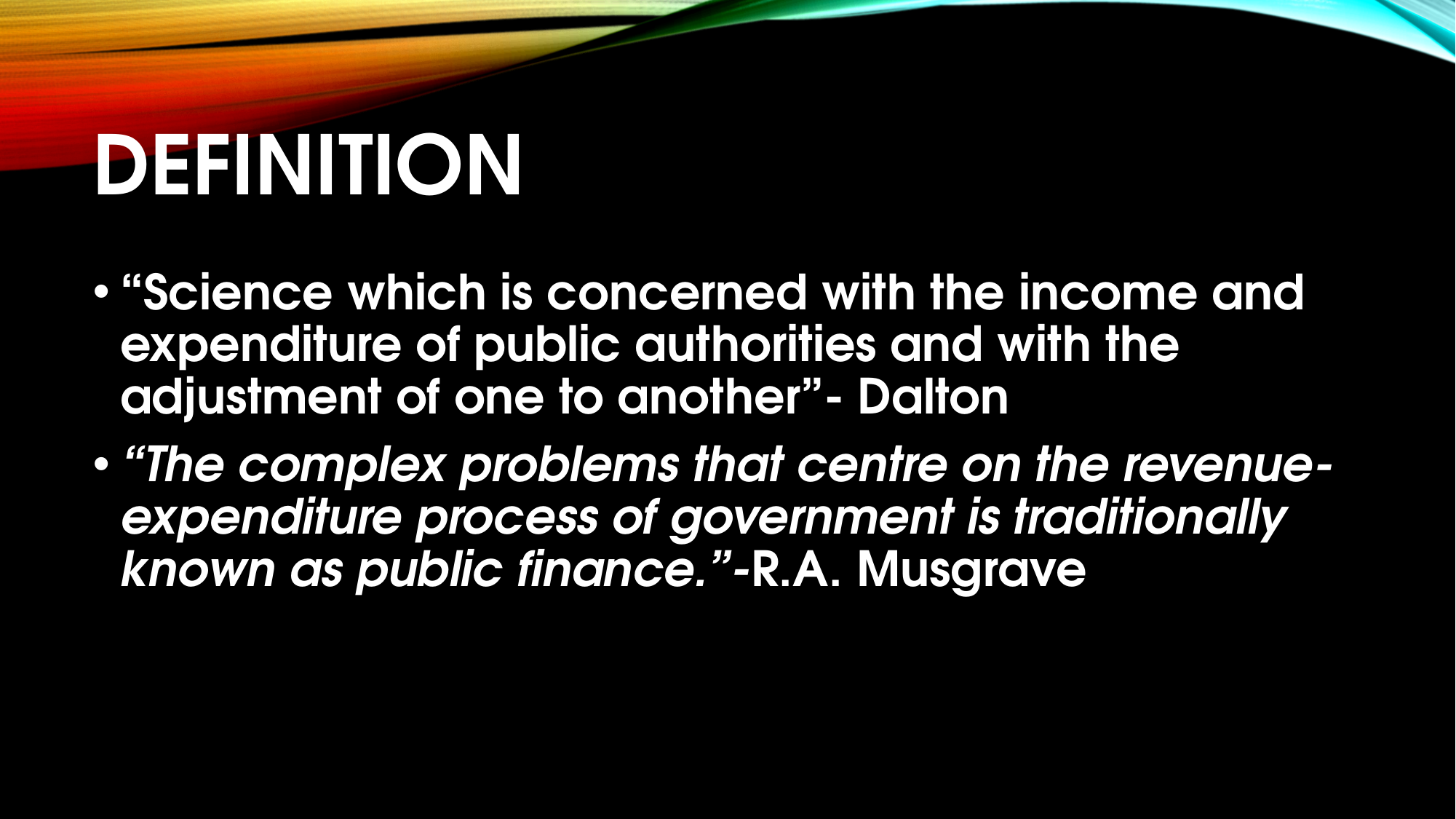

# DEFINITION
“Science which is concerned with the income and expenditure of public authorities and with the adjustment of one to another”- Dalton
“The complex problems that centre on the revenue-expenditure process of government is traditionally known as public finance.”-R.A. Musgrave